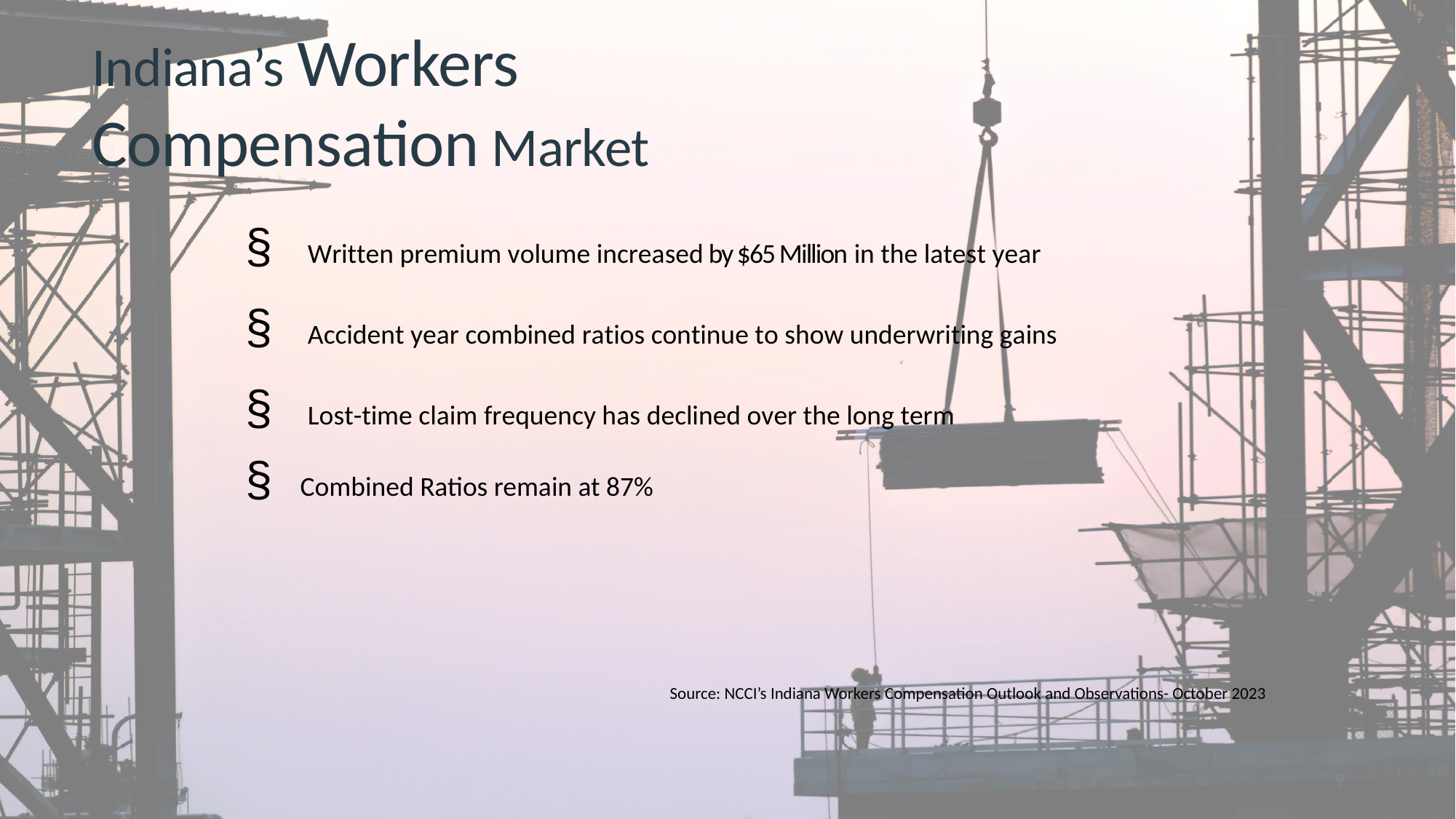

# Indiana’s Workers Compensation Market
§	Written premium volume increased by $65 Million in the latest year

§	Accident year combined ratios continue to show underwriting gains

§	Lost-time claim frequency has declined over the long term

§	Combined Ratios remain at 87%
Source: NCCI’s Indiana Workers Compensation Outlook and Observations- October 2023
9